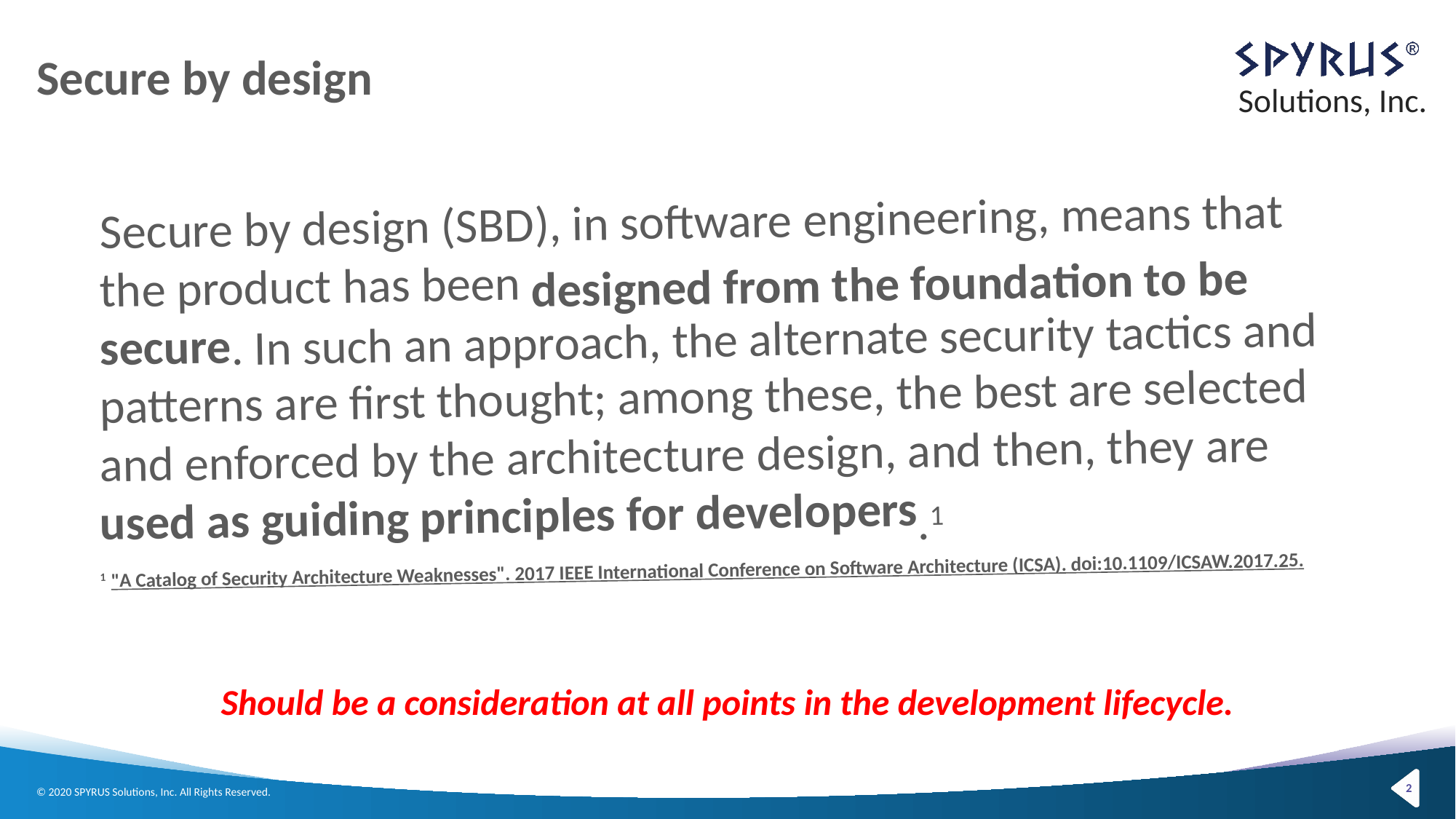

# Secure by design
Secure by design (SBD), in software engineering, means that the product has been designed from the foundation to be secure. In such an approach, the alternate security tactics and patterns are first thought; among these, the best are selected and enforced by the architecture design, and then, they are used as guiding principles for developers.1
1  "A Catalog of Security Architecture Weaknesses". 2017 IEEE International Conference on Software Architecture (ICSA). doi:10.1109/ICSAW.2017.25.
Should be a consideration at all points in the development lifecycle.